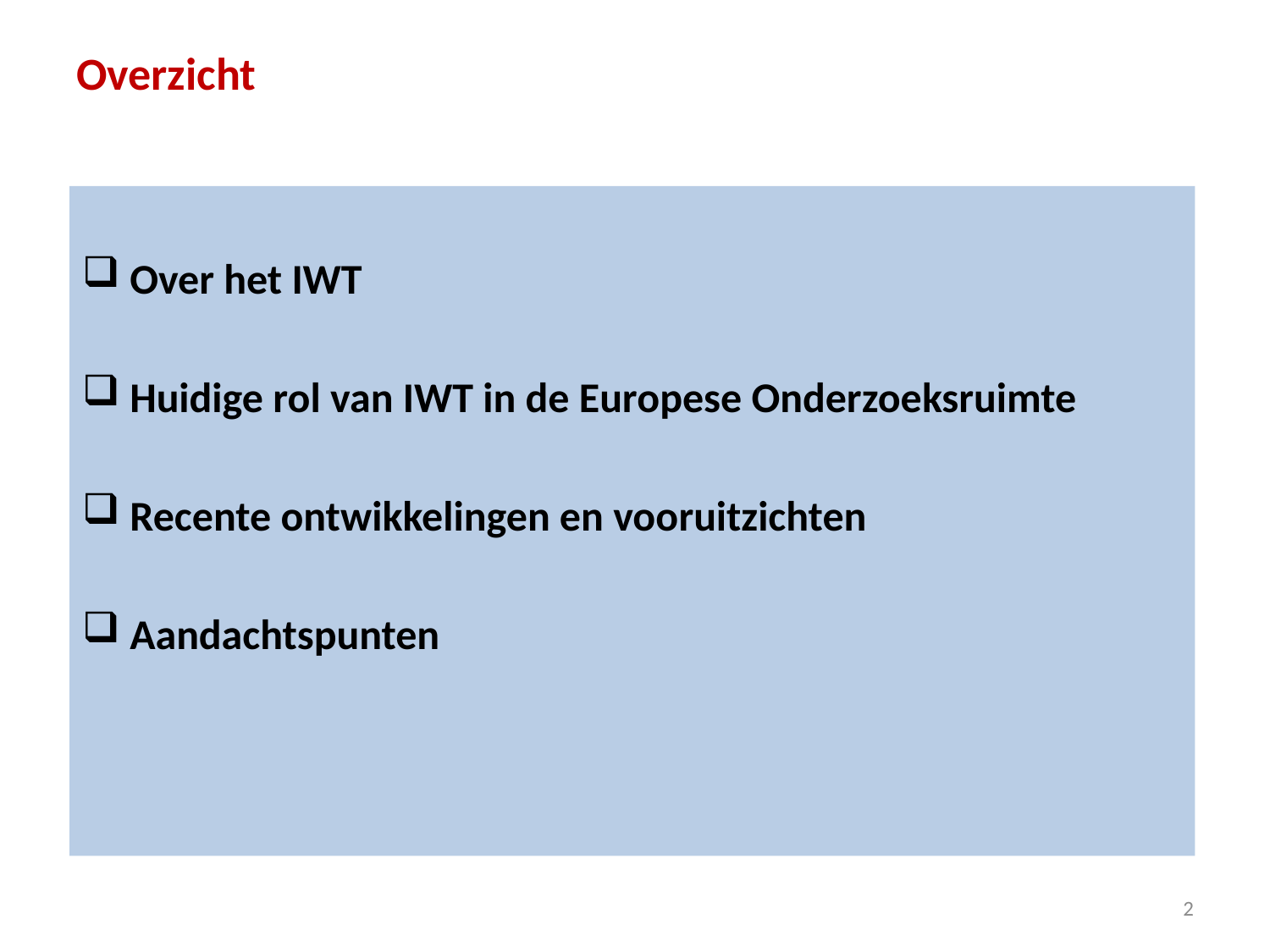

# Overzicht

Over het IWT

Huidige rol van IWT in de Europese Onderzoeksruimte

Recente ontwikkelingen en vooruitzichten

Aandachtspunten

2